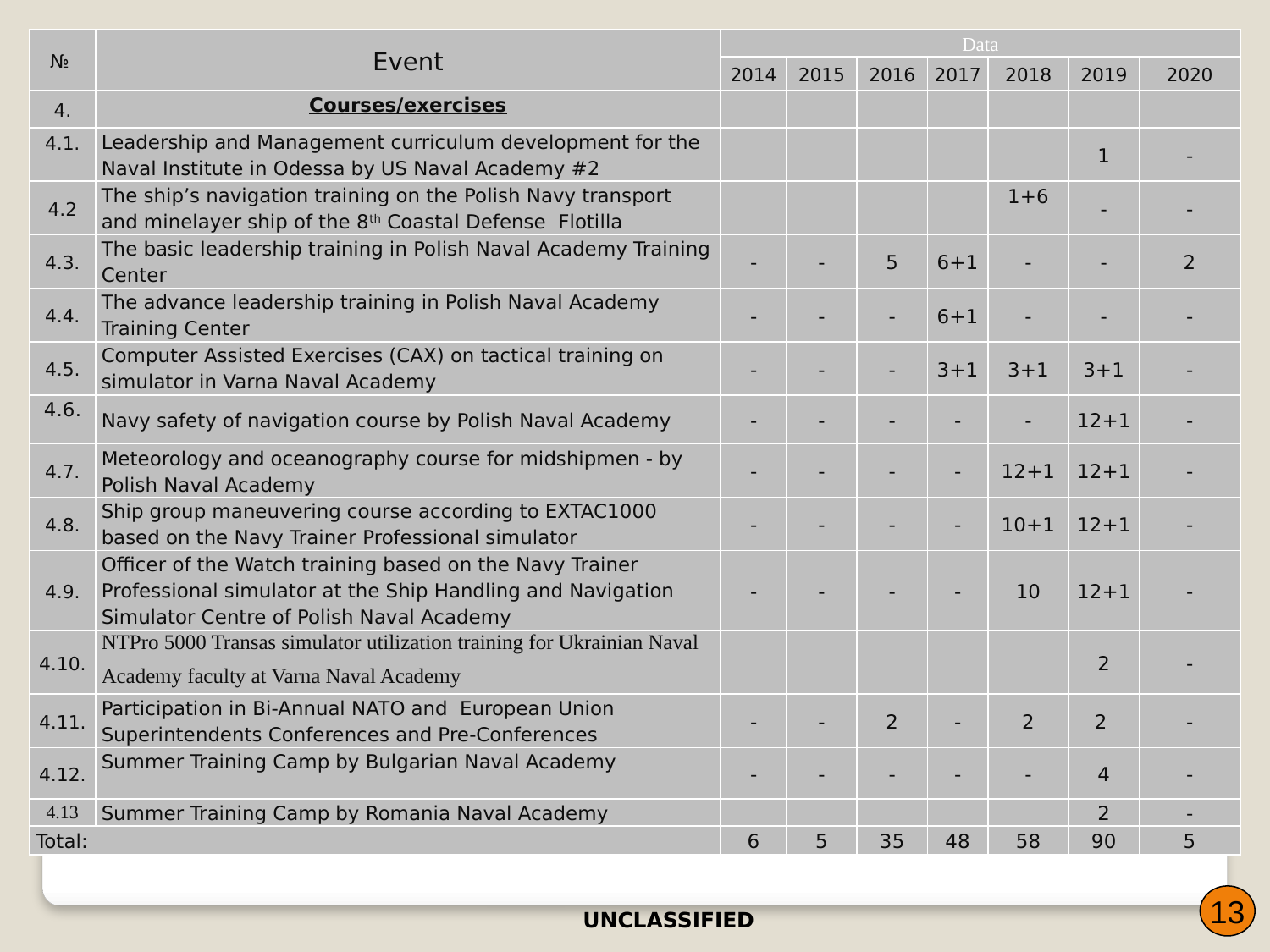

| № | Event | Data |  |  |  |  |  |  |
| --- | --- | --- | --- | --- | --- | --- | --- | --- |
|  |  | 2014 | 2015 | 2016 | 2017 | 2018 | 2019 | 2020 |
| 4. | Courses/exercises |  |  |  |  |  |  |  |
| 4.1. | Leadership and Management curriculum development for the Naval Institute in Odessa by US Naval Academy #2 |  |  |  |  |  | 1 | - |
| 4.2 | The ship’s navigation training on the Polish Navy transport and minelayer ship of the 8th Coastal Defense Flotilla |  |  |  |  | 1+6 | - | - |
| 4.3. | The basic leadership training in Polish Naval Academy Training Center | - | - | 5 | 6+1 | - | - | 2 |
| 4.4. | The advance leadership training in Polish Naval Academy Training Center | - | - | - | 6+1 | - | - | - |
| 4.5. | Computer Assisted Exercises (CAX) on tactical training on simulator in Varna Naval Academy | - | - | - | 3+1 | 3+1 | 3+1 | - |
| 4.6. | Navy safety of navigation course by Polish Naval Academy | - | - | - | - | - | 12+1 | - |
| 4.7. | Meteorology and oceanography course for midshipmen - by Polish Naval Academy | - | - | - | - | 12+1 | 12+1 | - |
| 4.8. | Ship group maneuvering course according to EXTAC1000 based on the Navy Trainer Professional simulator | - | - | - | - | 10+1 | 12+1 | - |
| 4.9. | Officer of the Watch training based on the Navy Trainer Professional simulator at the Ship Handling and Navigation Simulator Centre of Polish Naval Academy | - | - | - | - | 10 | 12+1 | - |
| 4.10. | NTPro 5000 Transas simulator utilization training for Ukrainian Naval Academy faculty at Varna Naval Academy |  |  |  |  |  | 2 | - |
| 4.11. | Participation in Bi-Annual NATO and European Union Superintendents Conferences and Pre-Conferences | - | - | 2 | - | 2 | 2 | - |
| 4.12. | Summer Training Camp by Bulgarian Naval Academy | - | - | - | - | - | 4 | - |
| 4.13 | Summer Training Camp by Romania Naval Academy |  |  |  |  |  | 2 | - |
| Total: |  | 6 | 5 | 35 | 48 | 58 | 90 | 5 |
13
UNCLASSIFIED